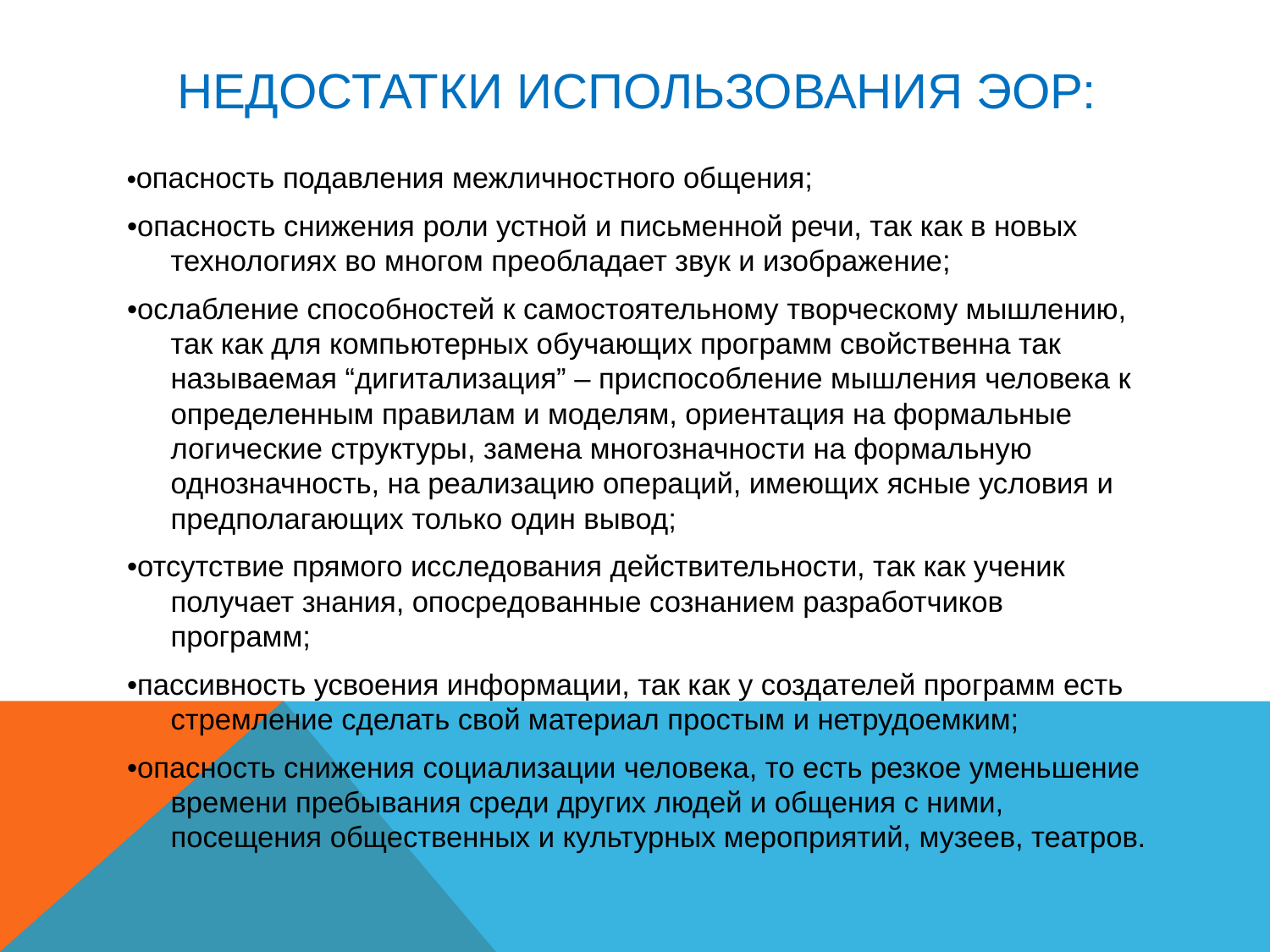

# Недостатки использования ЭОР:
•опасность подавления межличностного общения;
•опасность снижения роли устной и письменной речи, так как в новых технологиях во многом преобладает звук и изображение;
•ослабление способностей к самостоятельному творческому мышлению, так как для компьютерных обучающих программ свойственна так называемая “дигитализация” – приспособление мышления человека к определенным правилам и моделям, ориентация на формальные логические структуры, замена многозначности на формальную однозначность, на реализацию операций, имеющих ясные условия и предполагающих только один вывод;
•отсутствие прямого исследования действительности, так как ученик получает знания, опосредованные сознанием разработчиков программ;
•пассивность усвоения информации, так как у создателей программ есть стремление сделать свой материал простым и нетрудоемким;
•опасность снижения социализации человека, то есть резкое уменьшение времени пребывания среди других людей и общения с ними, посещения общественных и культурных мероприятий, музеев, театров.